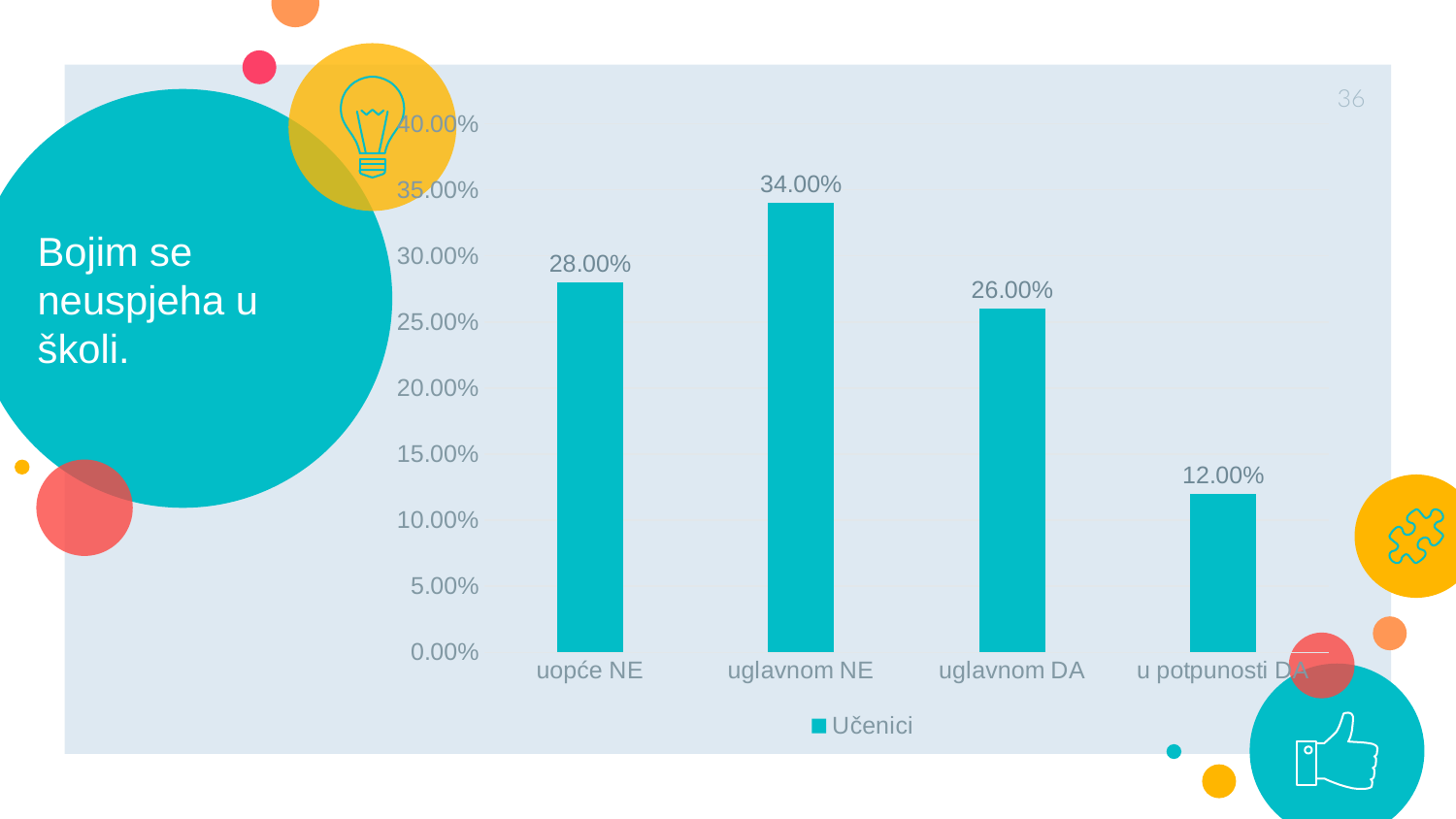

36
# Bojim se neuspjeha u školi.

### Chart

| Category | Učenici |
|---|---|
| uopće NE | 0.28 |
| uglavnom NE | 0.34 |
| uglavnom DA | 0.26 |
| u potpunosti DA | 0.12 |